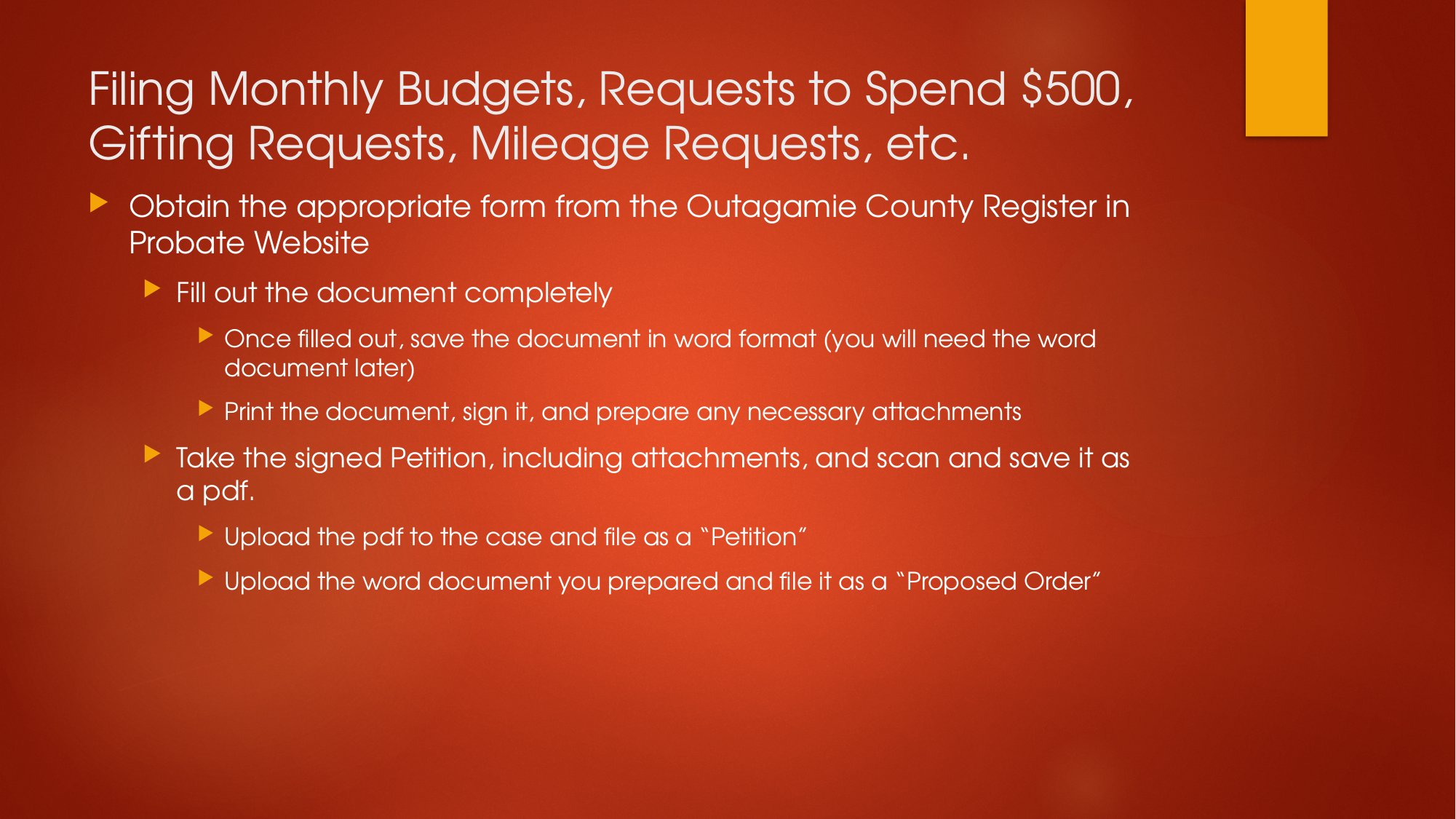

# Filing Monthly Budgets, Requests to Spend $500, Gifting Requests, Mileage Requests, etc.
Obtain the appropriate form from the Outagamie County Register in Probate Website
Fill out the document completely
Once filled out, save the document in word format (you will need the word document later)
Print the document, sign it, and prepare any necessary attachments
Take the signed Petition, including attachments, and scan and save it as a pdf.
Upload the pdf to the case and file as a “Petition”
Upload the word document you prepared and file it as a “Proposed Order”